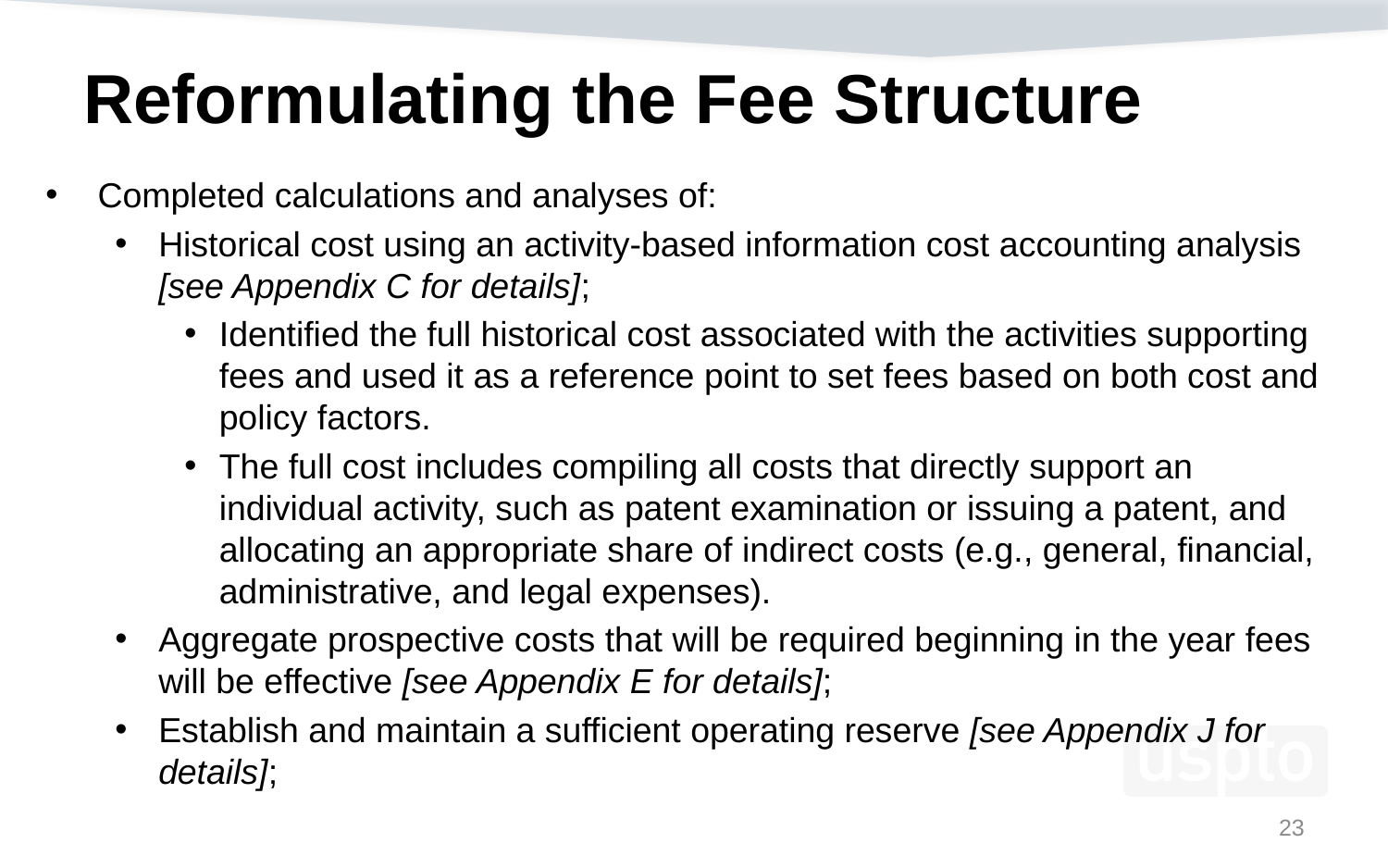

# Reformulating the Fee Structure
Completed calculations and analyses of:
Historical cost using an activity-based information cost accounting analysis [see Appendix C for details];
Identified the full historical cost associated with the activities supporting fees and used it as a reference point to set fees based on both cost and policy factors.
The full cost includes compiling all costs that directly support an individual activity, such as patent examination or issuing a patent, and allocating an appropriate share of indirect costs (e.g., general, financial, administrative, and legal expenses).
Aggregate prospective costs that will be required beginning in the year fees will be effective [see Appendix E for details];
Establish and maintain a sufficient operating reserve [see Appendix J for details];
23